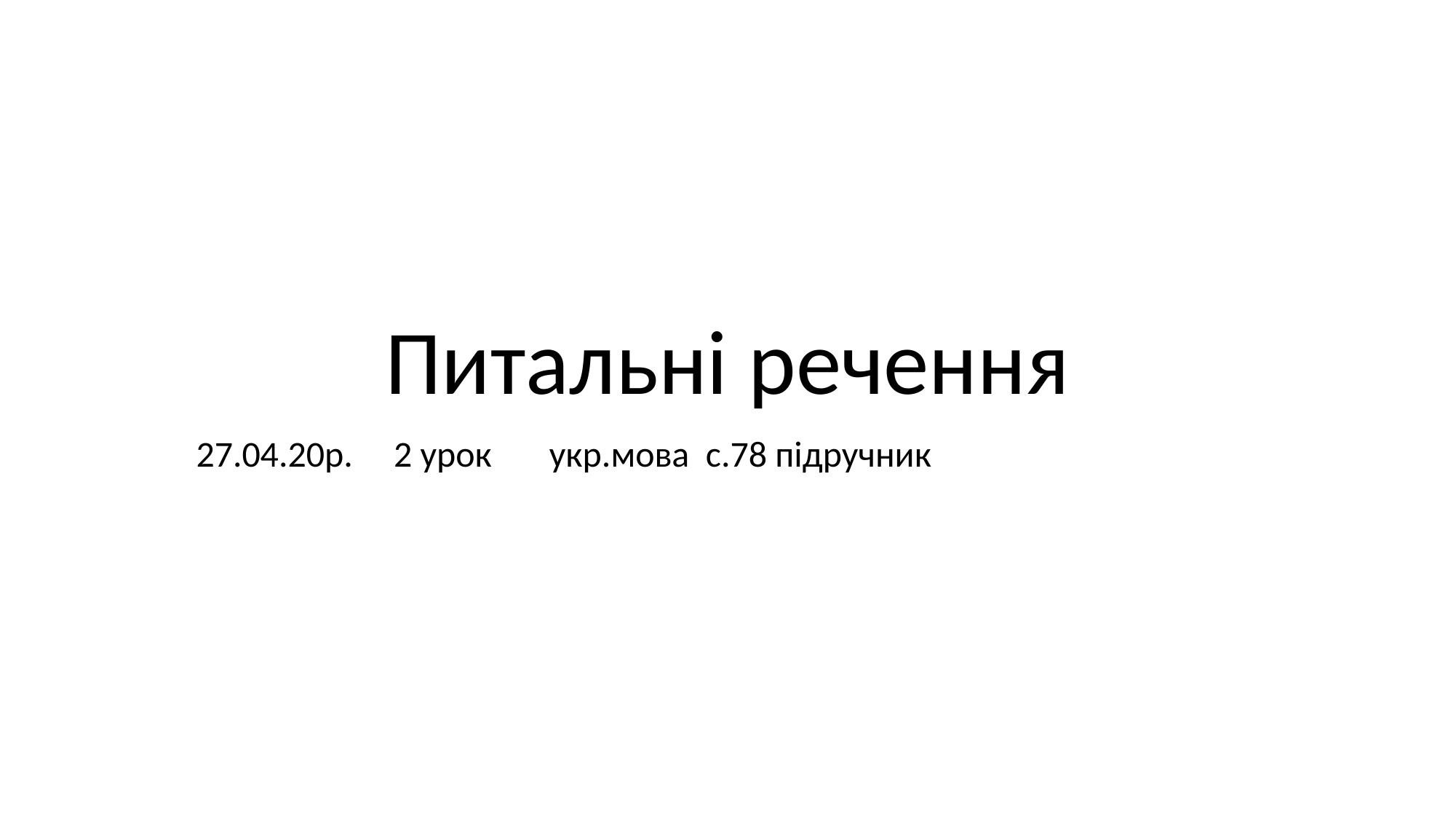

# Питальні речення
27.04.20р.     2 урок       укр.мова  с.78 підручник